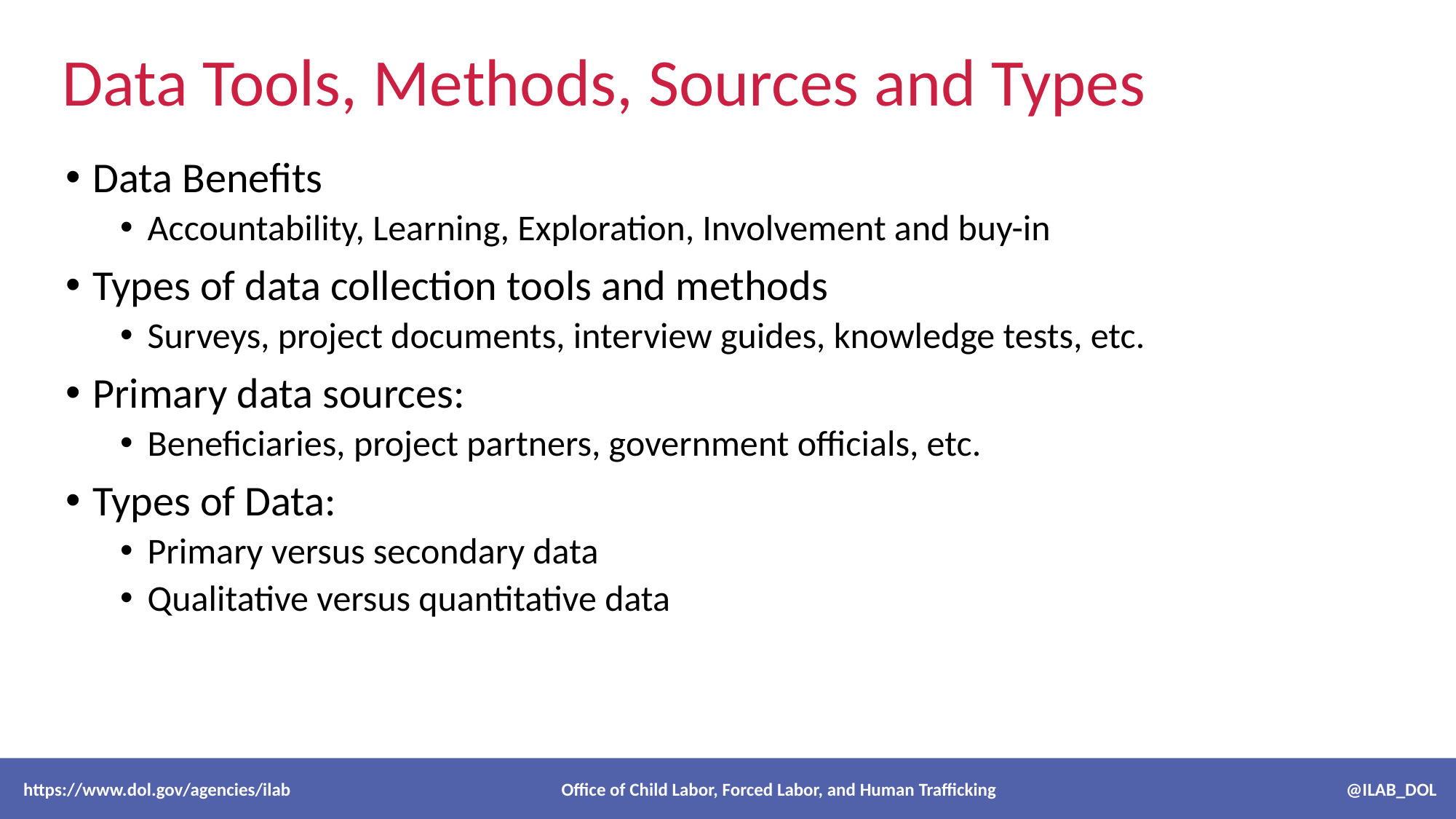

# Data Tools, Methods, Sources and Types
Data Benefits
Accountability, Learning, Exploration, Involvement and buy-in
Types of data collection tools and methods
Surveys, project documents, interview guides, knowledge tests, etc.
Primary data sources:
Beneficiaries, project partners, government officials, etc.
Types of Data:
Primary versus secondary data
Qualitative versus quantitative data
   https://www.dol.gov/agencies/ilab                                                                 Office of Child Labor, Forced Labor, and Human Trafficking                                                                                    @ILAB_DOL